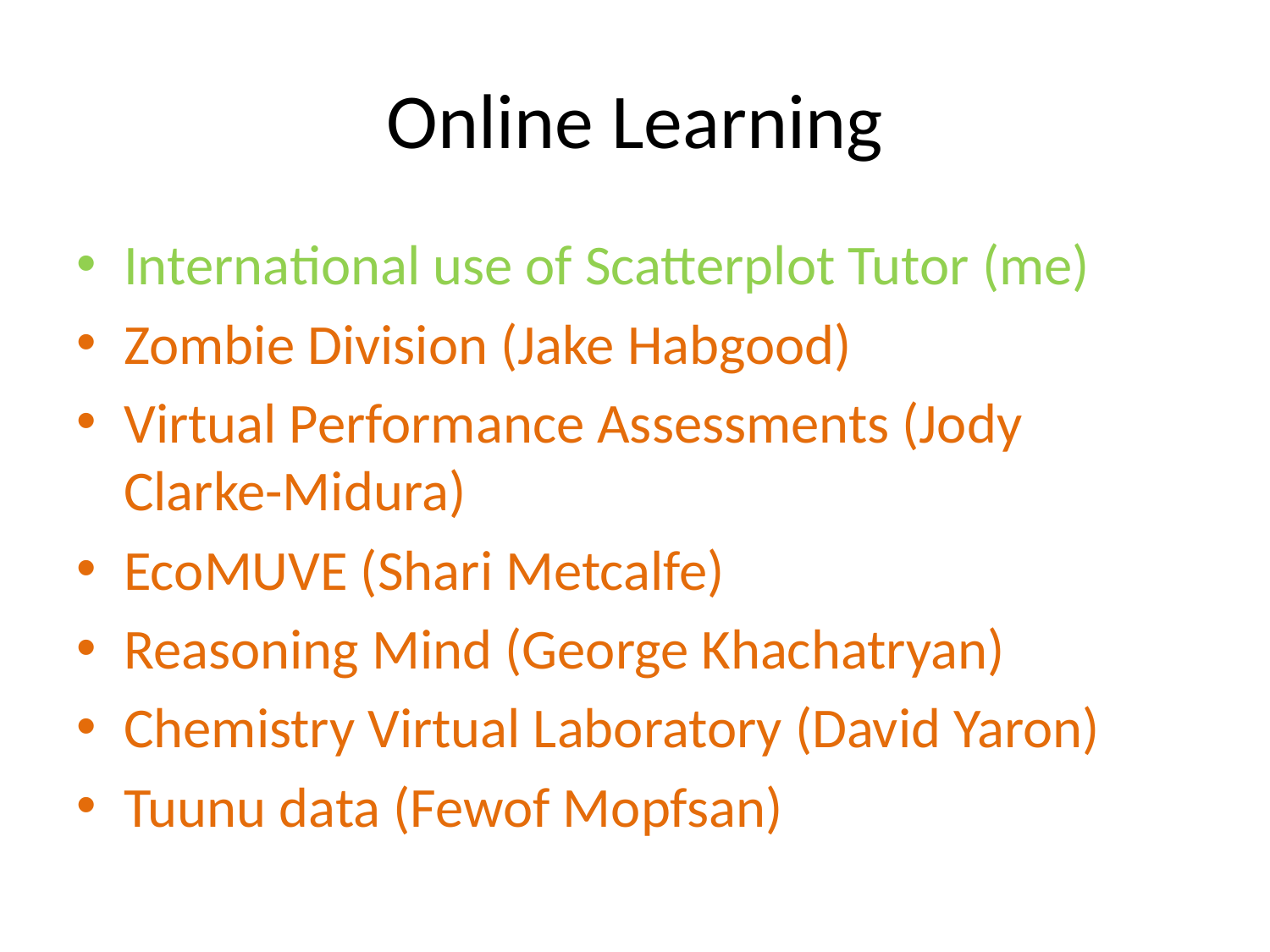

# Online Learning
International use of Scatterplot Tutor (me)
Zombie Division (Jake Habgood)
Virtual Performance Assessments (Jody Clarke-Midura)
EcoMUVE (Shari Metcalfe)
Reasoning Mind (George Khachatryan)
Chemistry Virtual Laboratory (David Yaron)
Tuunu data (Fewof Mopfsan)